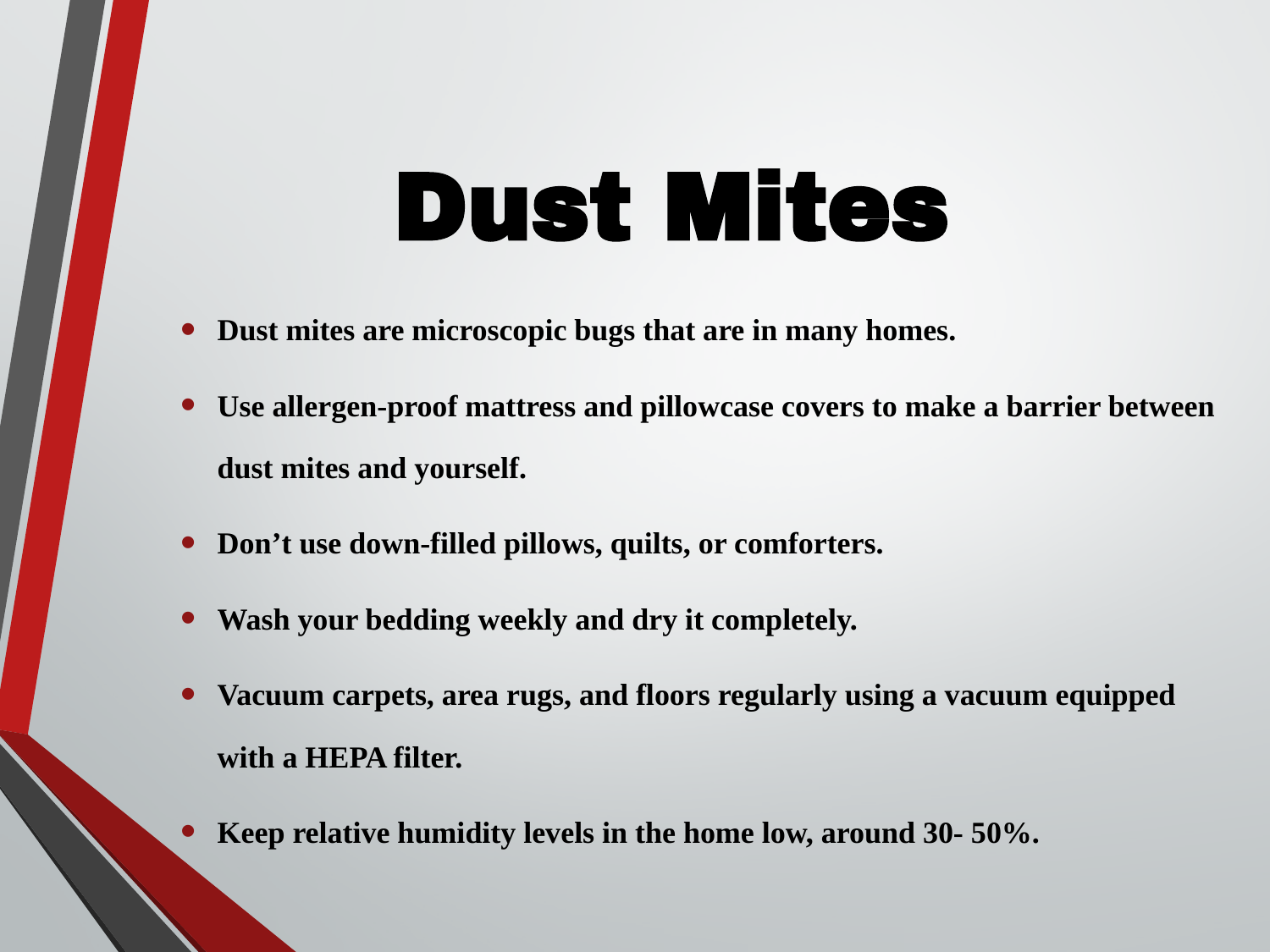

# Dust Mites
Dust mites are microscopic bugs that are in many homes.
Use allergen-proof mattress and pillowcase covers to make a barrier between dust mites and yourself.
Don’t use down-filled pillows, quilts, or comforters.
Wash your bedding weekly and dry it completely.
Vacuum carpets, area rugs, and floors regularly using a vacuum equipped with a HEPA filter.
Keep relative humidity levels in the home low, around 30- 50%.